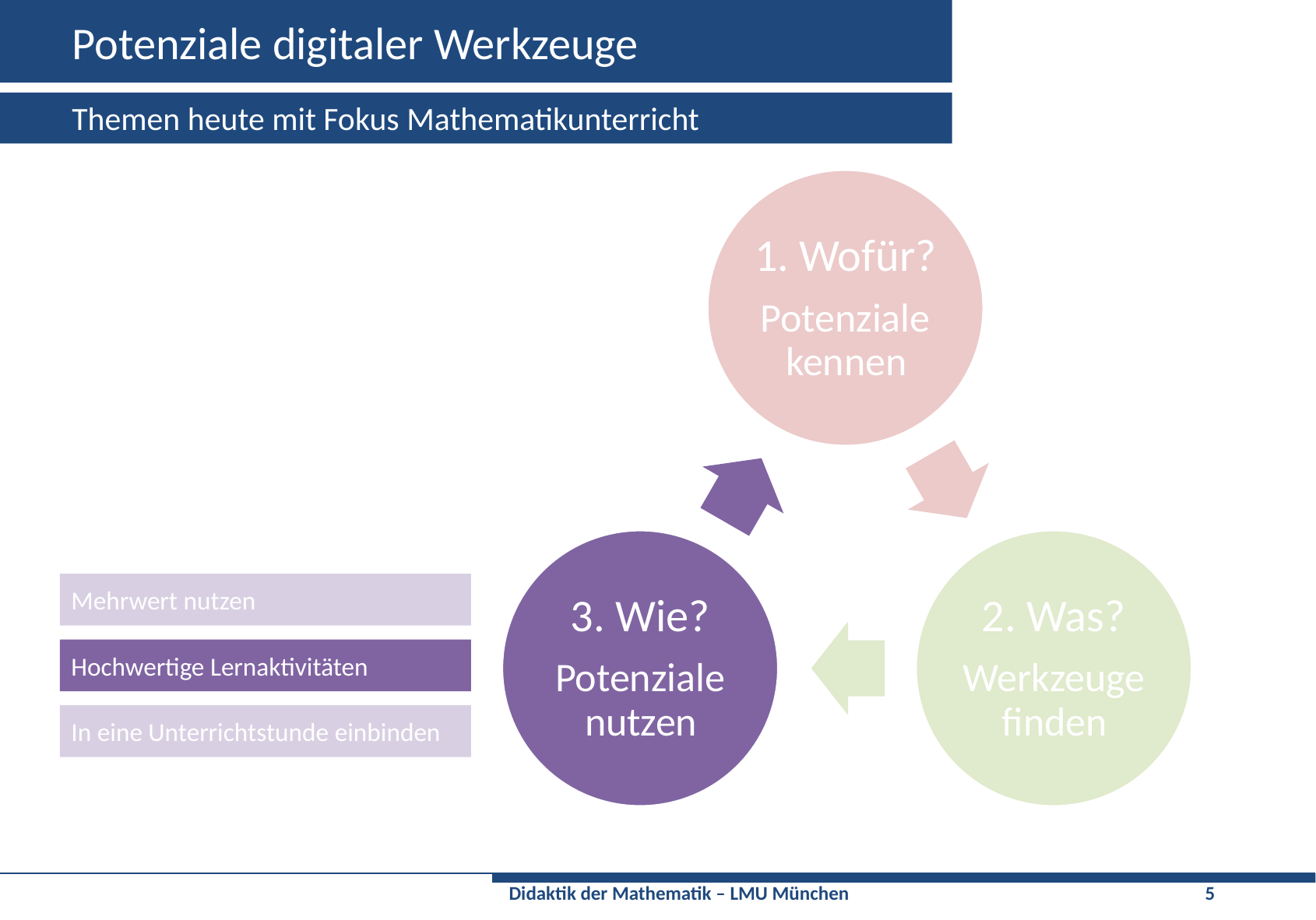

# Potenziale digitaler Werkzeuge
Themen heute mit Fokus Mathematikunterricht

1. Wofür?
Potenziale kennen

3. Wie?
Potenziale nutzen

2. Was?
Werkzeuge finden
Mehrwert nutzen

Hochwertige Lernaktivitäten
In eine Unterrichtstunde einbinden